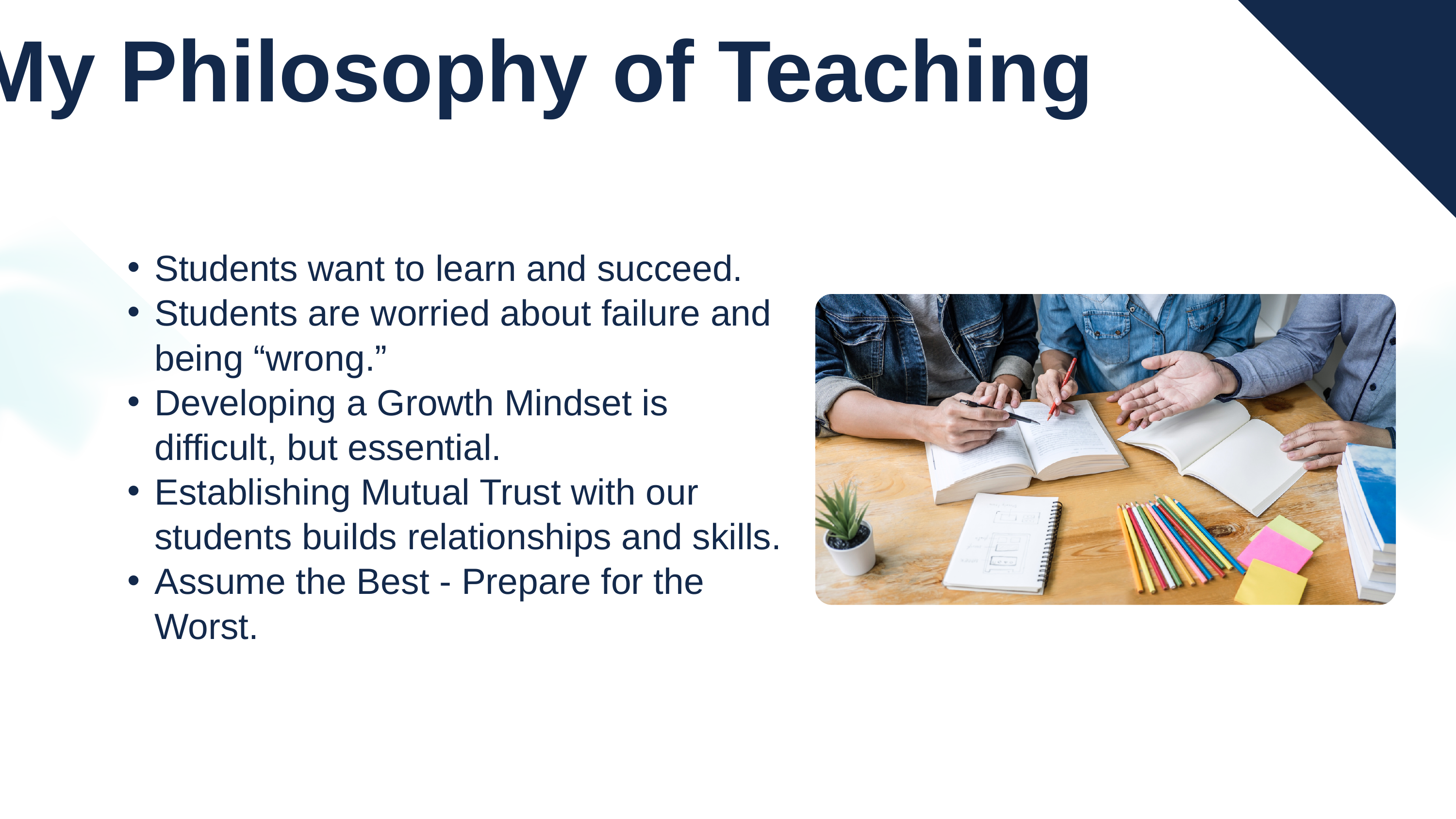

My Philosophy of Teaching
Students want to learn and succeed.
Students are worried about failure and being “wrong.”
Developing a Growth Mindset is difficult, but essential.
Establishing Mutual Trust with our students builds relationships and skills.
Assume the Best - Prepare for the Worst.